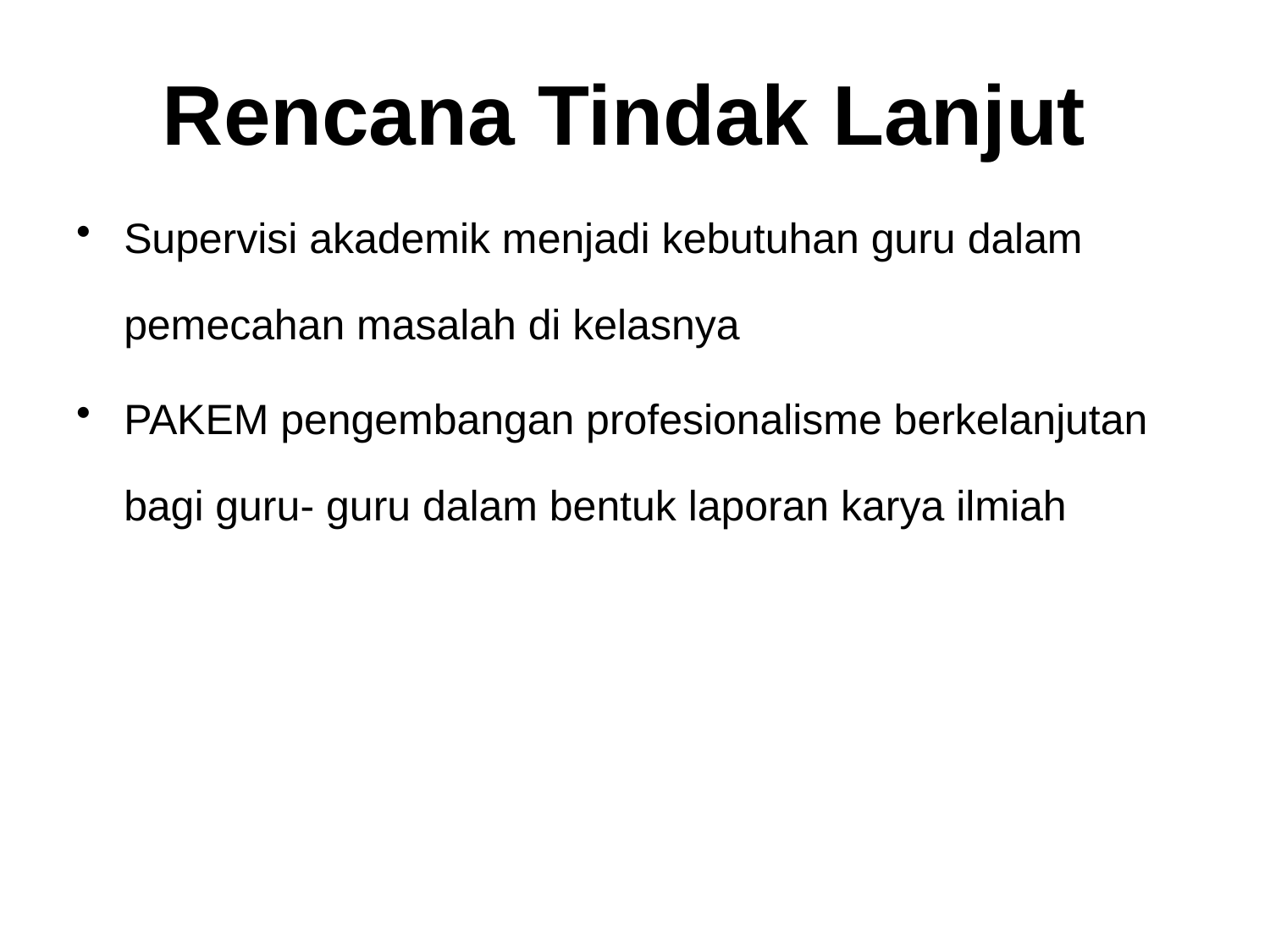

# Rencana Tindak Lanjut
Supervisi akademik menjadi kebutuhan guru dalam pemecahan masalah di kelasnya
PAKEM pengembangan profesionalisme berkelanjutan bagi guru- guru dalam bentuk laporan karya ilmiah